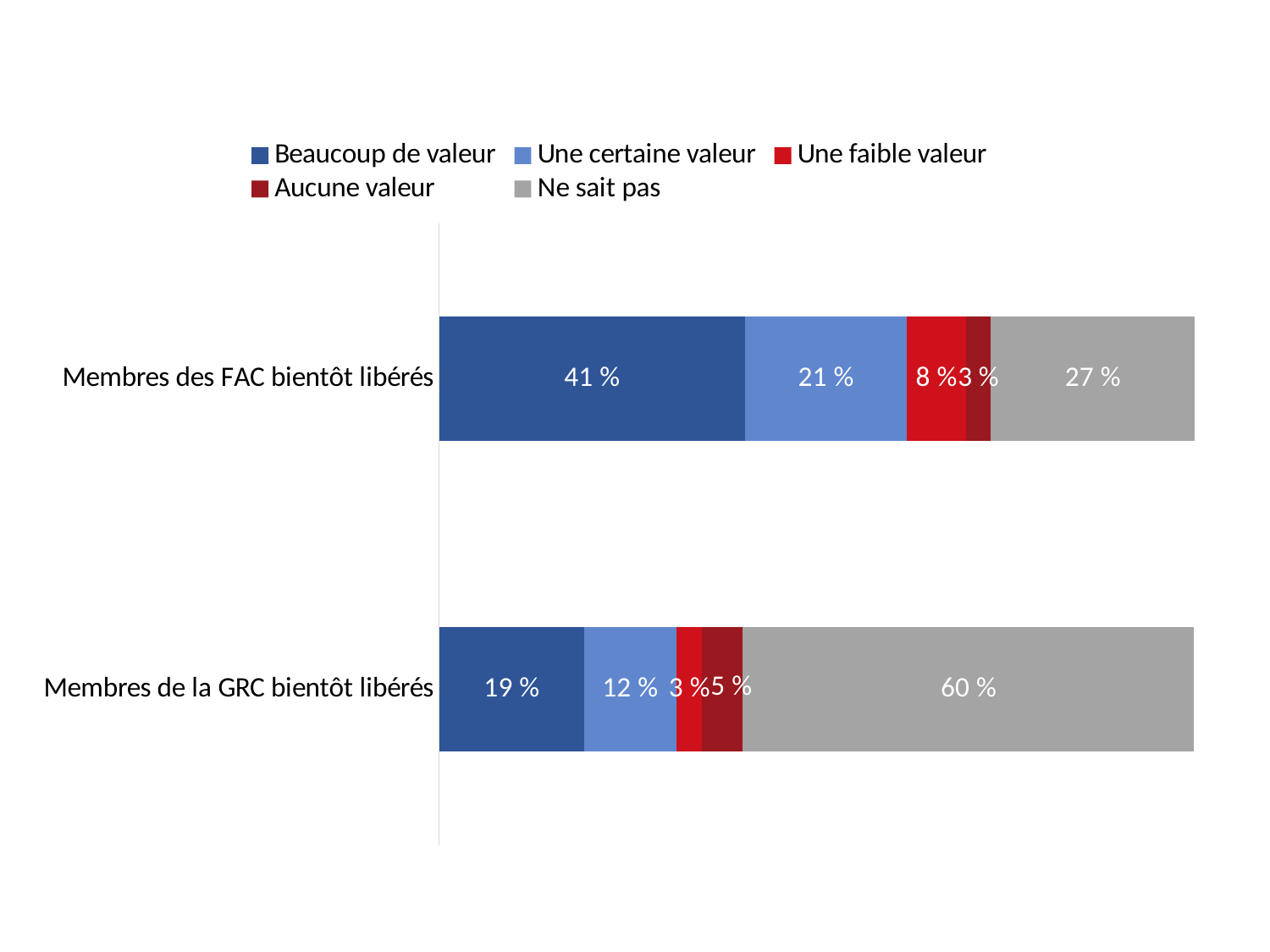

### Chart

| Category | Beaucoup de valeur | Une certaine valeur | Une faible valeur | Aucune valeur | Ne sait pas |
|---|---|---|---|---|---|
| Membres des FAC bientôt libérés | 0.405 | 0.214 | 0.078 | 0.033 | 0.27 |
| Membres de la GRC bientôt libérés | 0.192 | 0.122 | 0.034 | 0.054 | 0.597 |